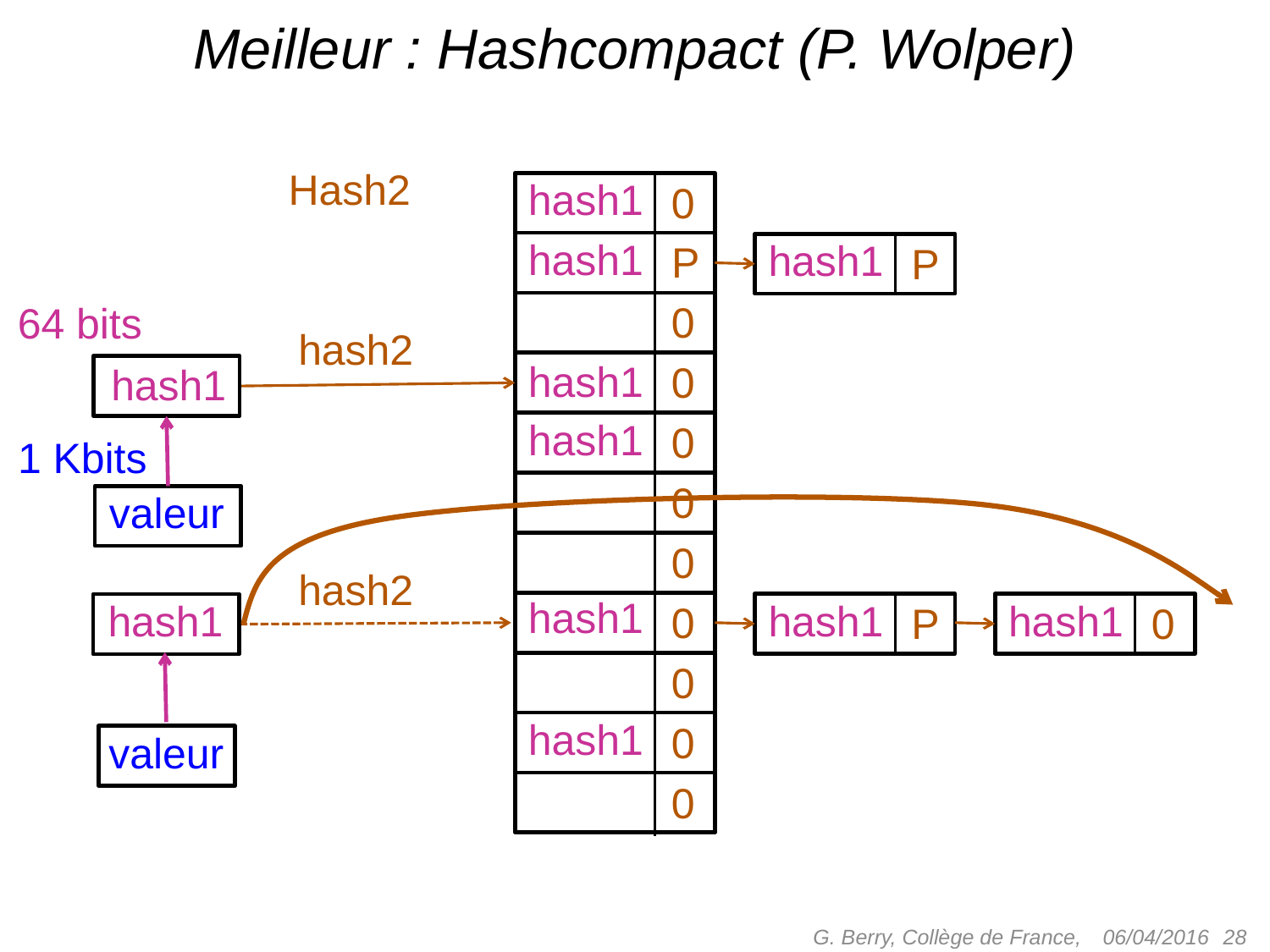

# Meilleur : Hashcompact (P. Wolper)
Hash2
hash2

hash1
0

hash1
hash1
P
P

0

hash1
0

hash1
0

0

0

hash1
hash1
hash1
0
P
0

0

hash1
0

0

64 bits
hash1

1 Kbits
valeur

hash2
valeur

hash1

G. Berry, Collège de France,
 28
06/04/2016